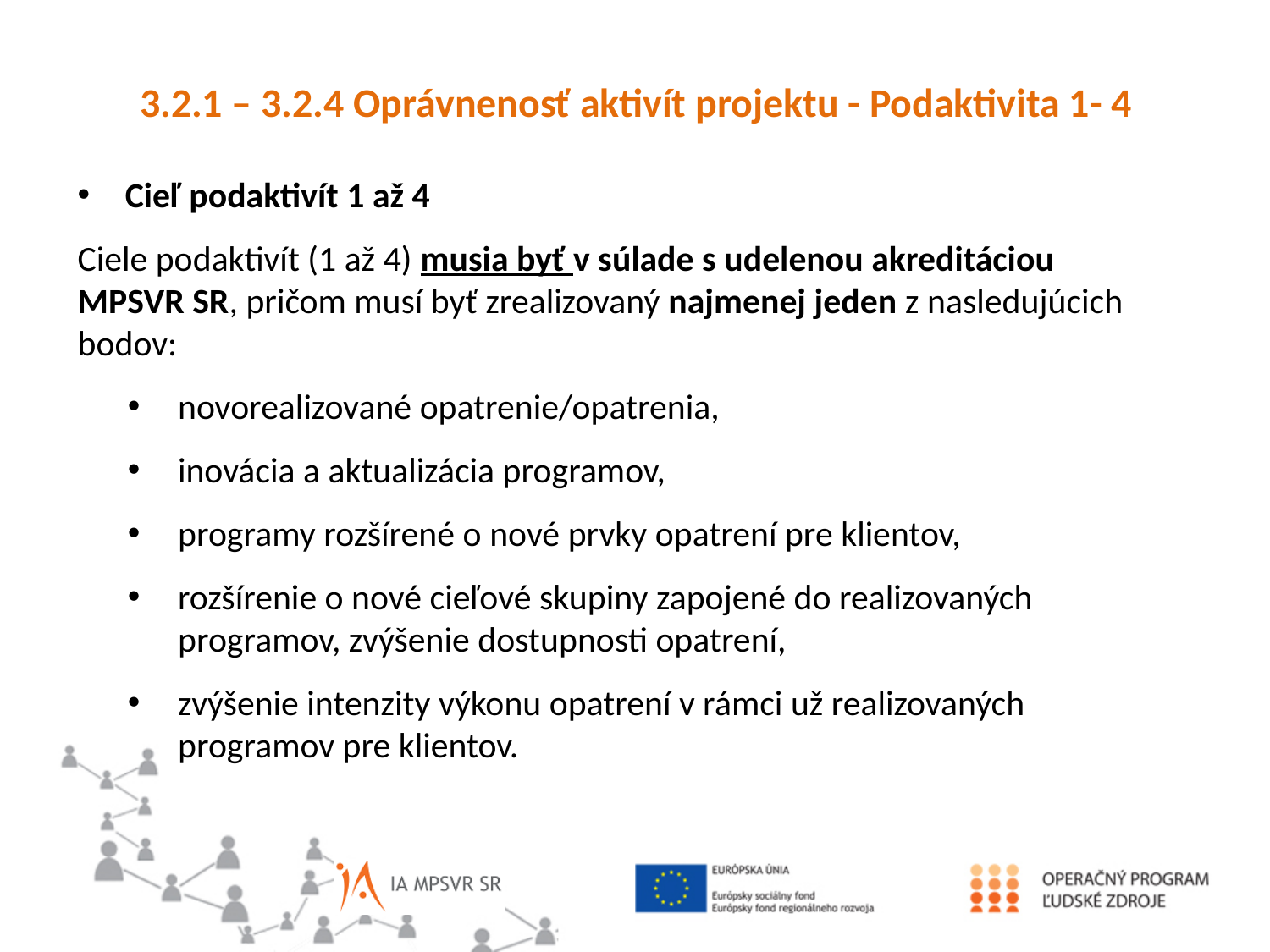

3.2.1 – 3.2.4 Oprávnenosť aktivít projektu - Podaktivita 1- 4
Cieľ podaktivít 1 až 4
Ciele podaktivít (1 až 4) musia byť v súlade s udelenou akreditáciou MPSVR SR, pričom musí byť zrealizovaný najmenej jeden z nasledujúcich bodov:
novorealizované opatrenie/opatrenia,
inovácia a aktualizácia programov,
programy rozšírené o nové prvky opatrení pre klientov,
rozšírenie o nové cieľové skupiny zapojené do realizovaných programov, zvýšenie dostupnosti opatrení,
zvýšenie intenzity výkonu opatrení v rámci už realizovaných programov pre klientov.